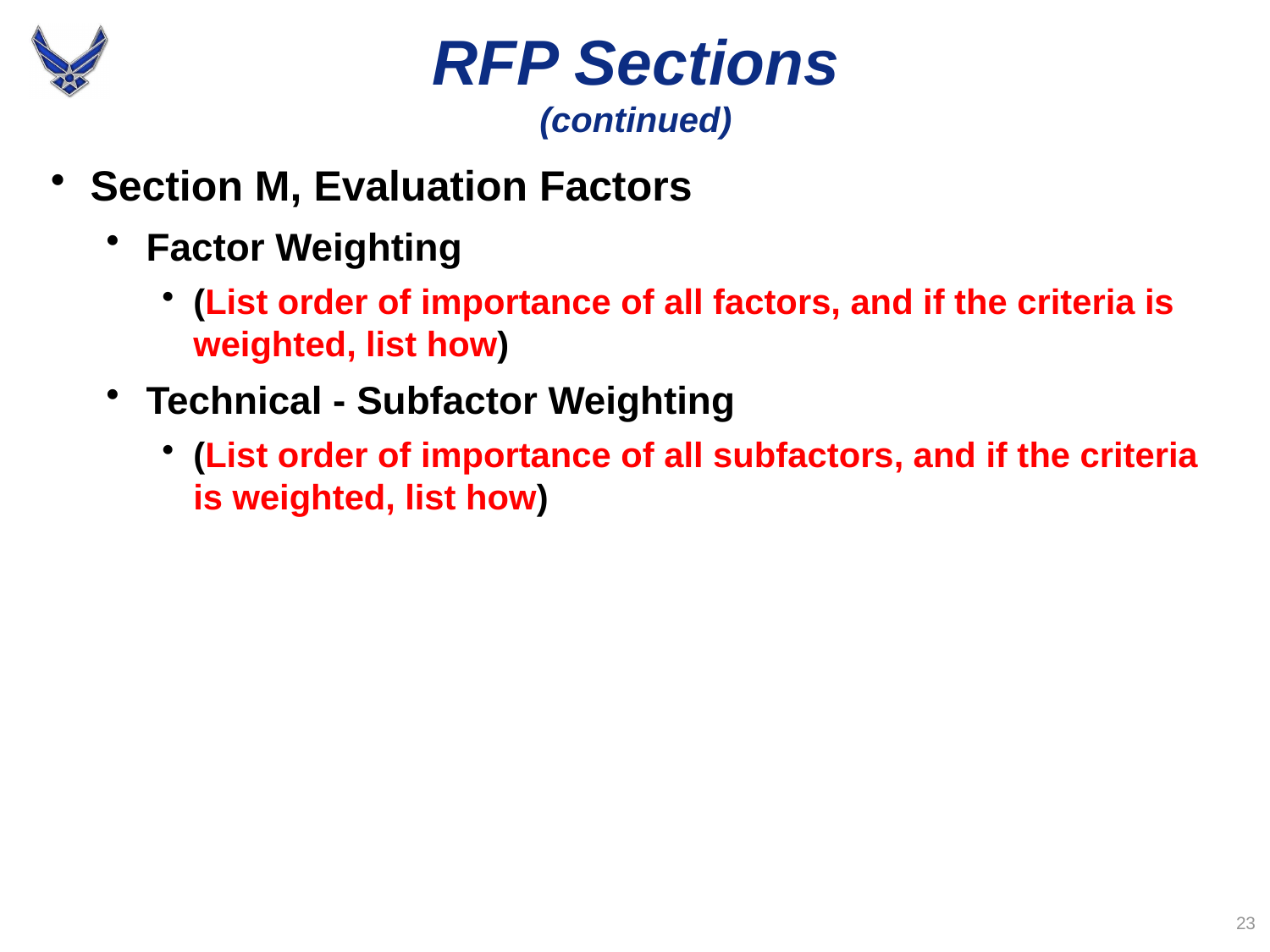

# RFP Sections (continued)
Section M, Evaluation Factors
Factor Weighting
(List order of importance of all factors, and if the criteria is weighted, list how)
Technical - Subfactor Weighting
(List order of importance of all subfactors, and if the criteria is weighted, list how)
23